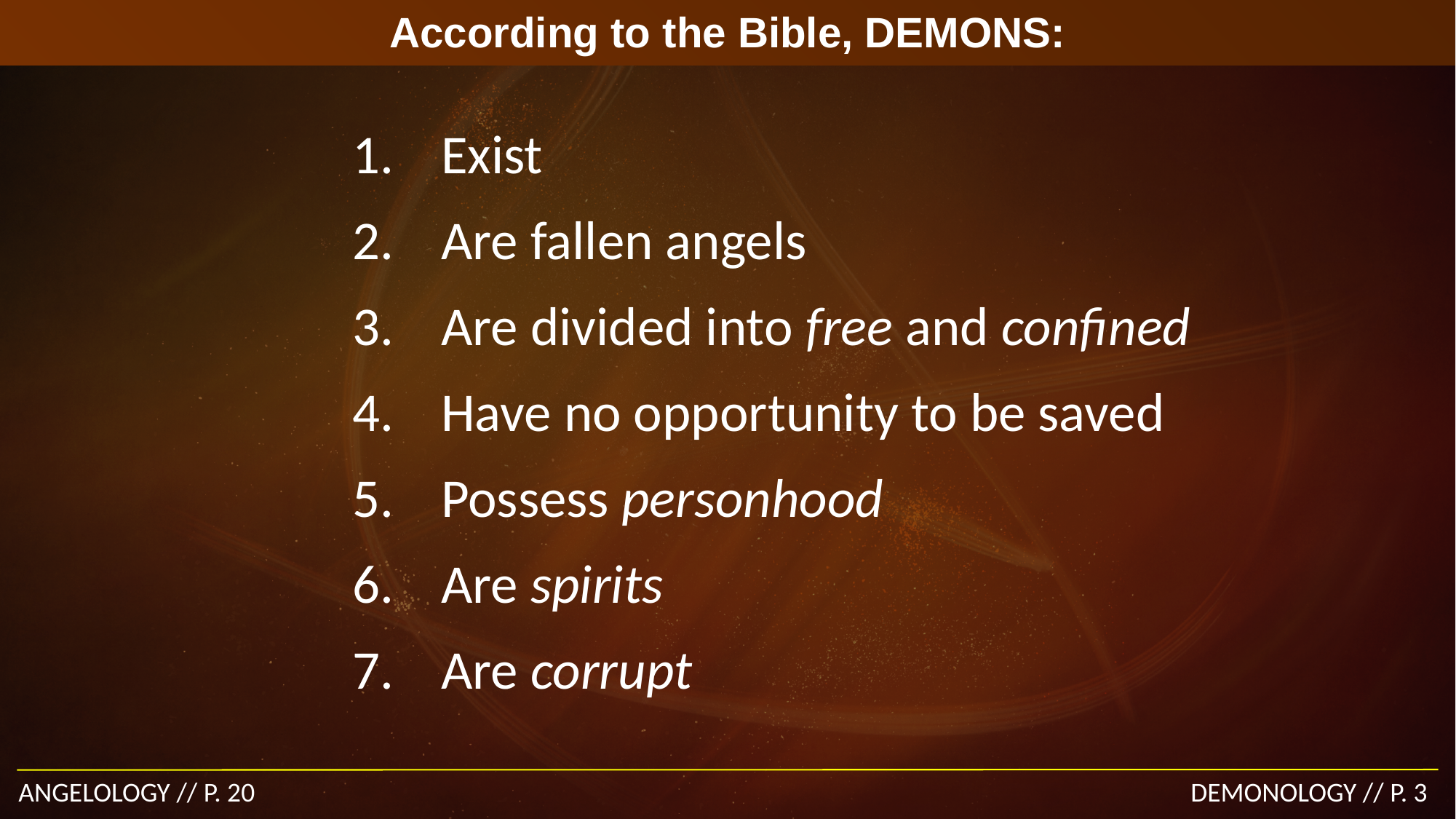

# According to the Bible, DEMONS:
Exist
Are fallen angels
Are divided into free and confined
Have no opportunity to be saved
Possess personhood
Are spirits
Are corrupt